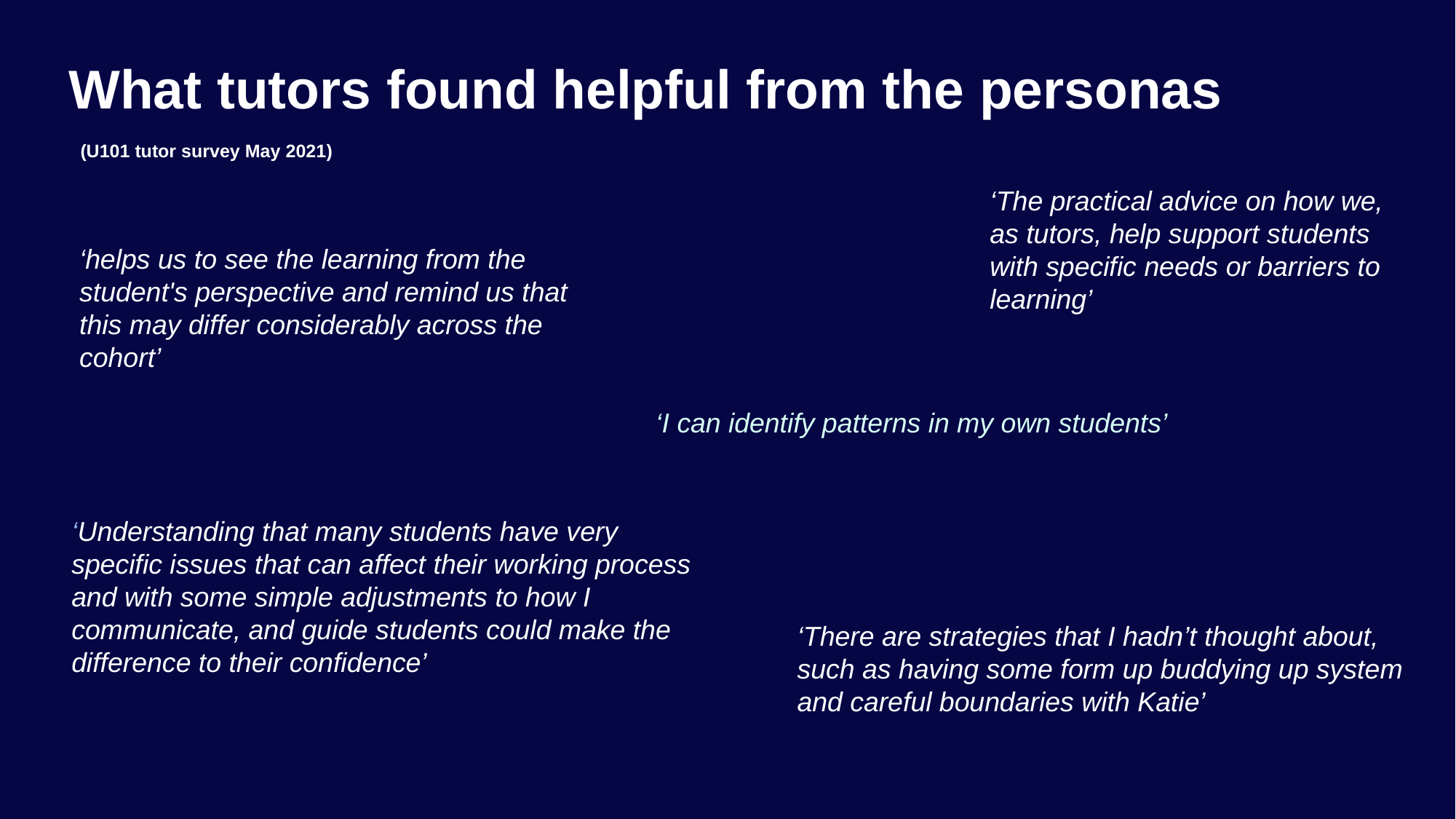

# What tutors found helpful from the personas (U101 tutor survey May 2021)
‘The practical advice on how we, as tutors, help support students with specific needs or barriers to learning’
‘helps us to see the learning from the student's perspective and remind us that this may differ considerably across the cohort’
‘I can identify patterns in my own students’

‘Understanding that many students have very specific issues that can affect their working process and with some simple adjustments to how I communicate, and guide students could make the difference to their confidence’
‘There are strategies that I hadn’t thought about, such as having some form up buddying up system and careful boundaries with Katie’